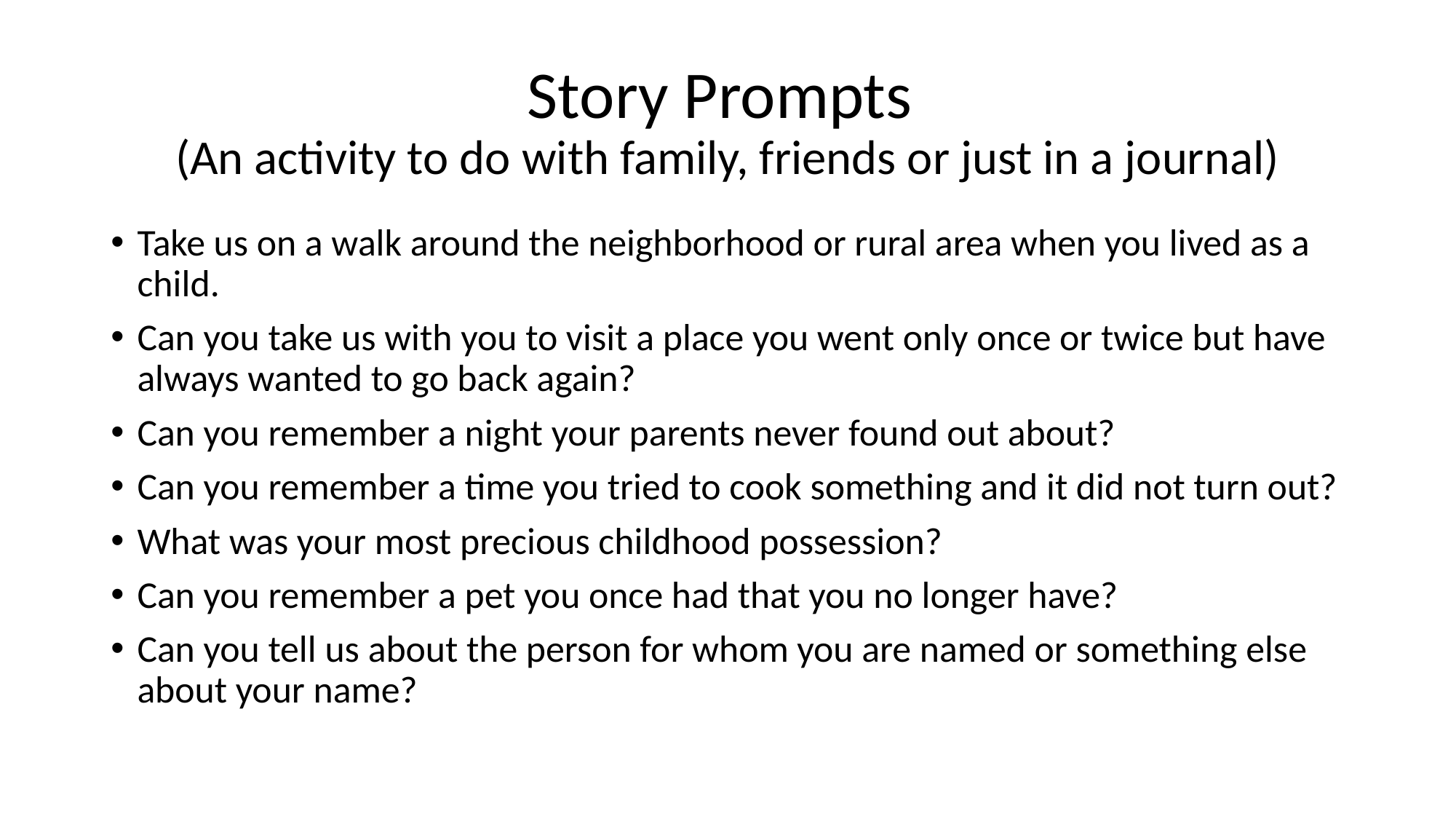

# Story Prompts (An activity to do with family, friends or just in a journal)
Take us on a walk around the neighborhood or rural area when you lived as a child.
Can you take us with you to visit a place you went only once or twice but have always wanted to go back again?
Can you remember a night your parents never found out about?
Can you remember a time you tried to cook something and it did not turn out?
What was your most precious childhood possession?
Can you remember a pet you once had that you no longer have?
Can you tell us about the person for whom you are named or something else about your name?